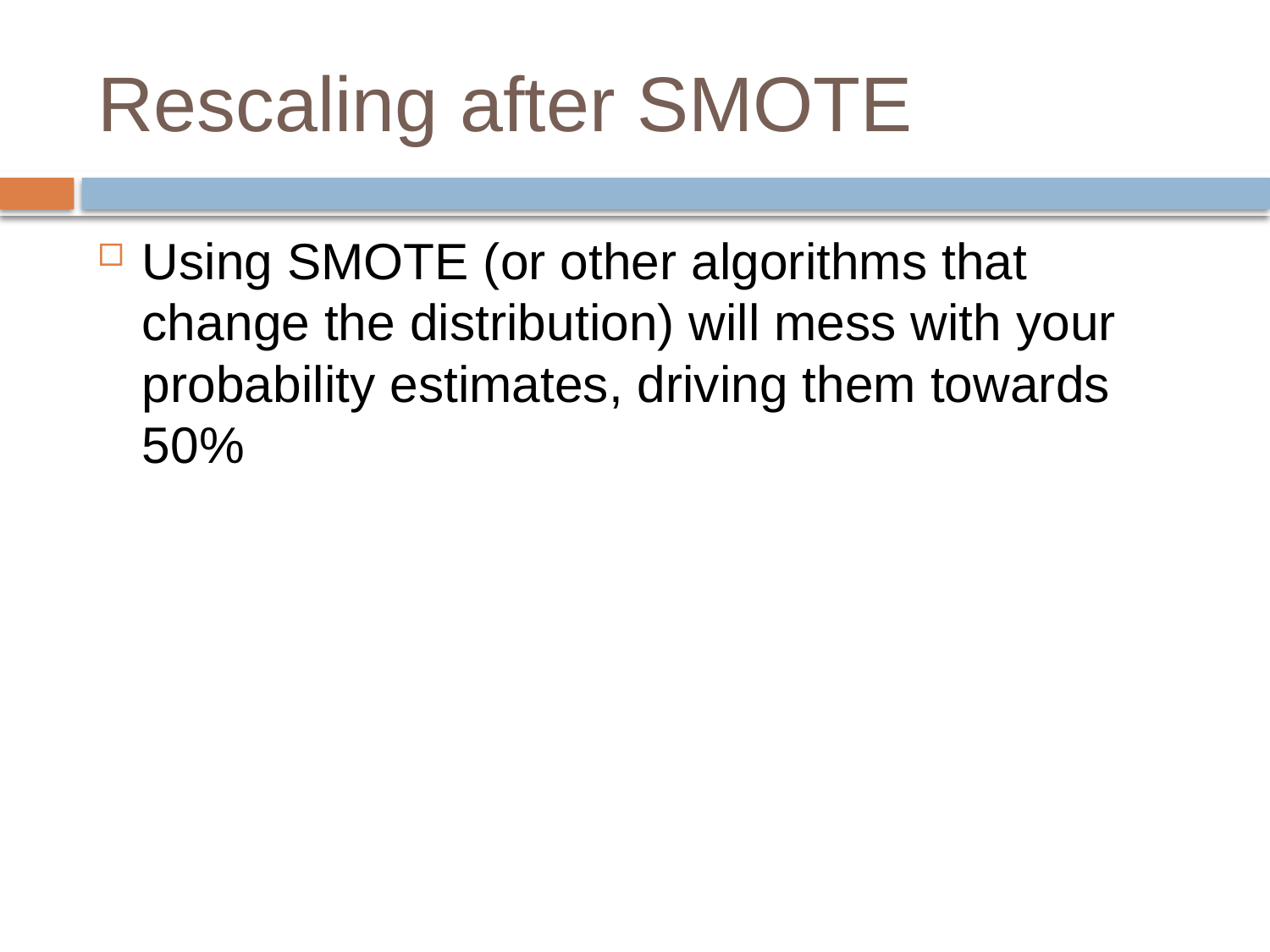

# Rescaling after SMOTE
Using SMOTE (or other algorithms that change the distribution) will mess with your probability estimates, driving them towards 50%